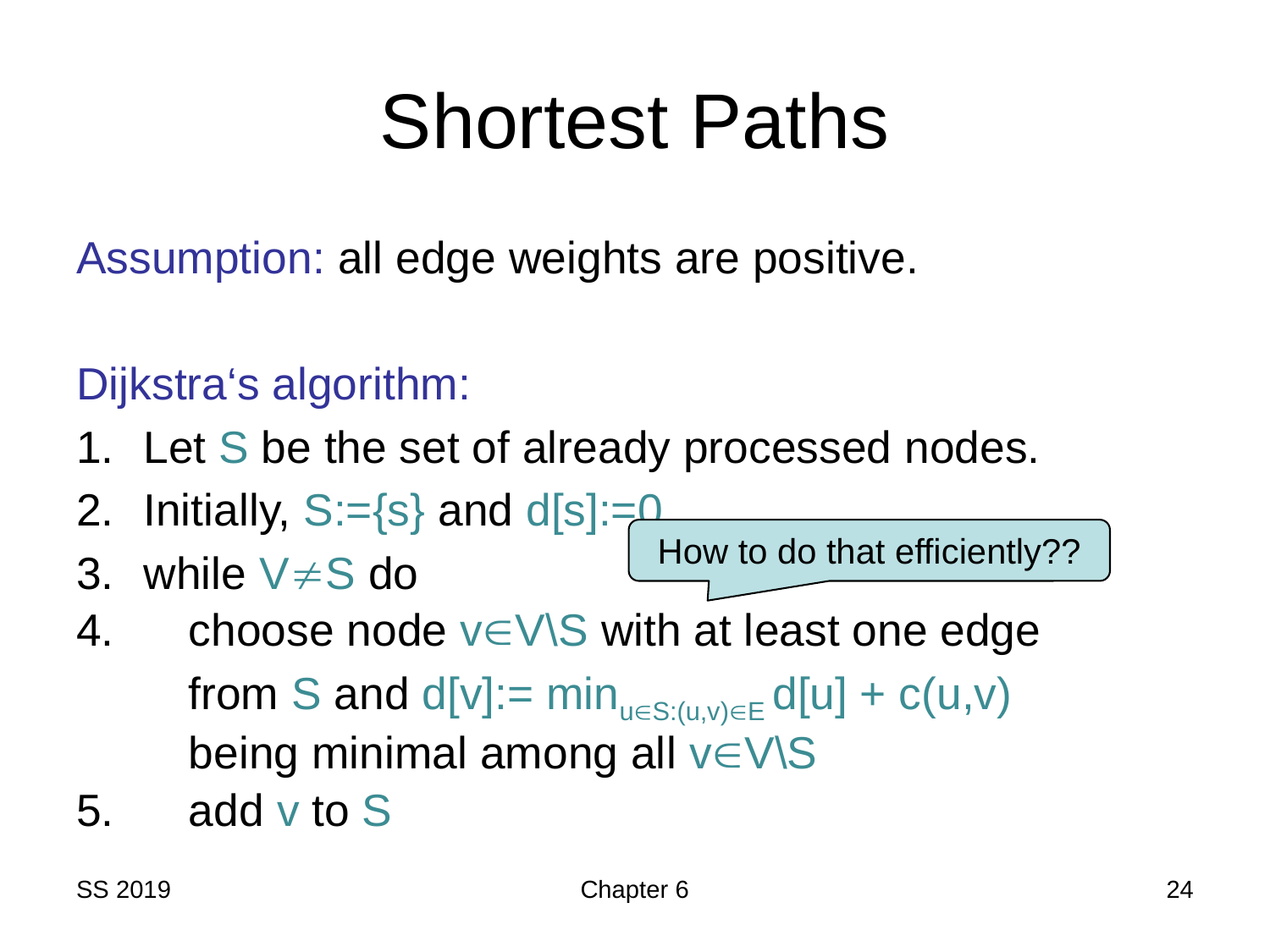

# Shortest Paths
Assumption: all edge weights are positive.

Dijkstra‘s algorithm:
Let S be the set of already processed nodes.
Initially, S:={s} and d[s]:=0
while V≠S do
4.      choose node v∈V\S with at least one edge
         from S and d[v]:= minu∈S:(u,v)∈E d[u] + c(u,v)
         being minimal among all v∈V\S
5.      add v to S
How to do that efficiently??
SS 2019
Chapter 6
24